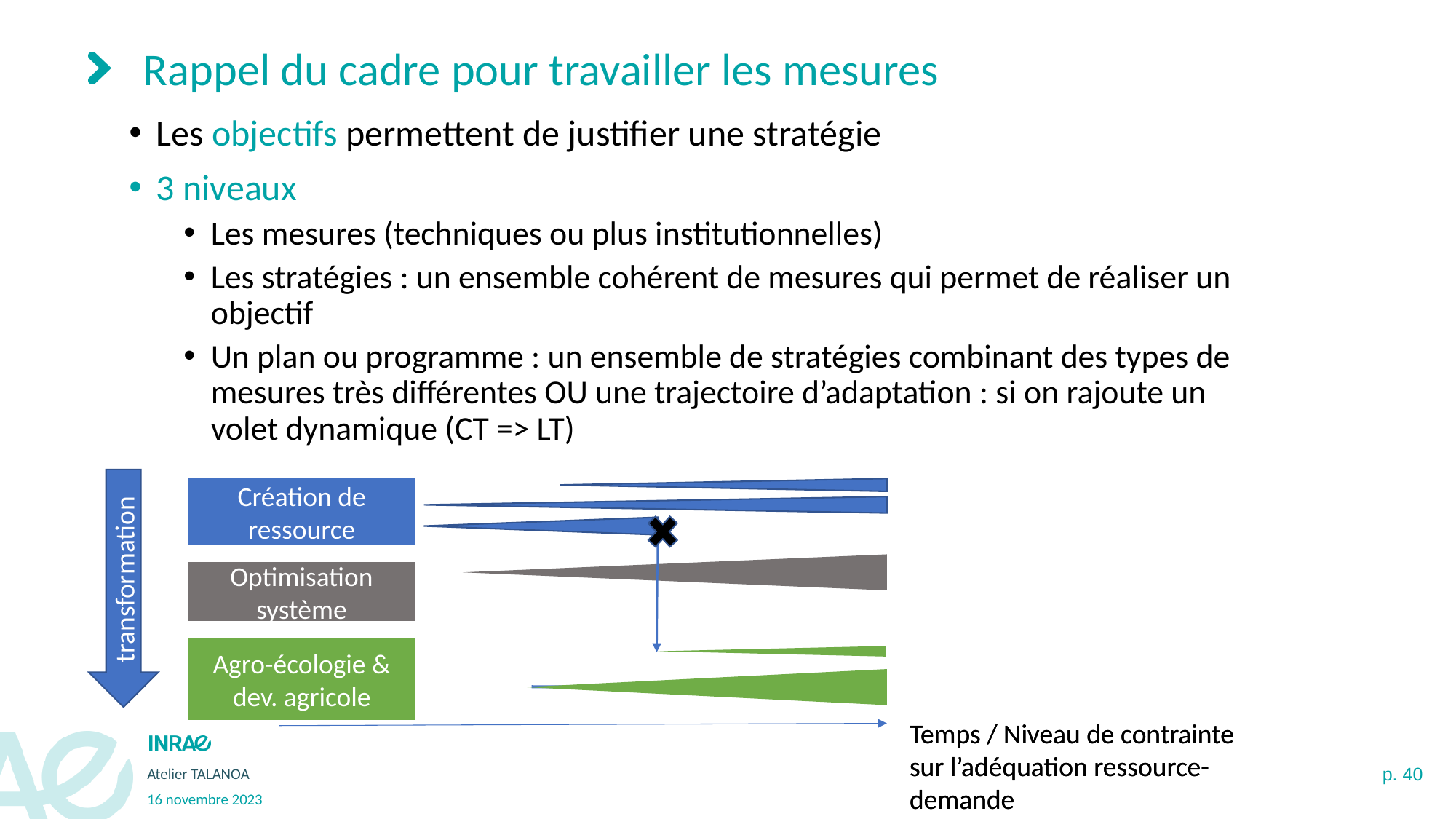

# Rappel du cadre pour travailler les mesures

Les objectifs permettent de justifier une stratégie
3 niveaux
Les mesures (techniques ou plus institutionnelles)
Les stratégies : un ensemble cohérent de mesures qui permet de réaliser un objectif
Un plan ou programme : un ensemble de stratégies combinant des types de mesures très différentes OU une trajectoire d’adaptation : si on rajoute un volet dynamique (CT => LT)

transformation
Création de ressource

Optimisation système
Agro-écologie & dev. agricole
Temps / Niveau de contrainte sur l’adéquation ressource-demande
Temps / Niveau de contrainte sur l’adéquation ressource-demande